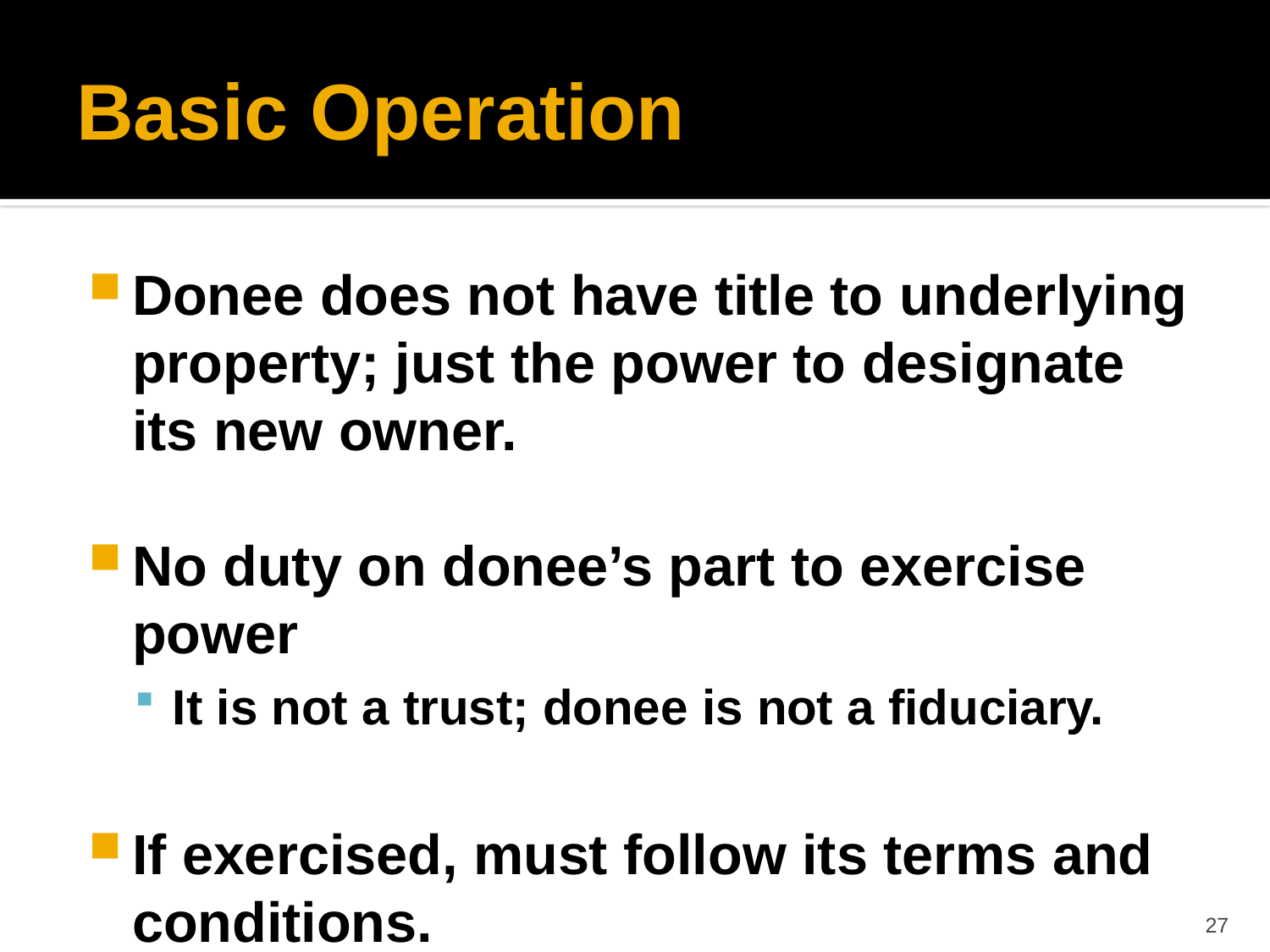

# Basic Operation
Donee does not have title to underlying property; just the power to designate its new owner.

No duty on donee’s part to exercise power
It is not a trust; donee is not a fiduciary.

If exercised, must follow its terms and conditions.
27